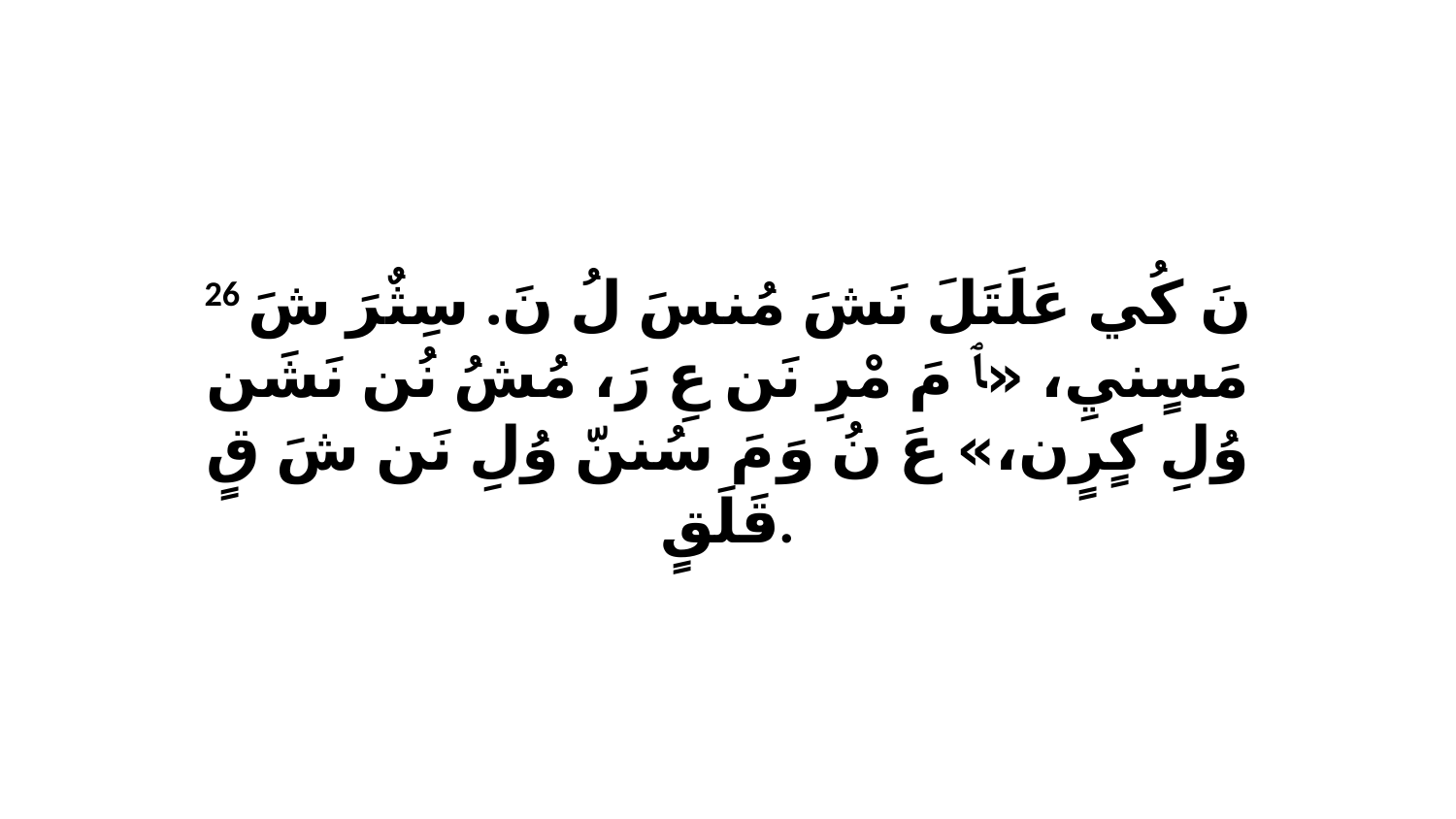

26 نَ كُي عَلَتَلَ نَشَ مُنسَ لُ نَ. سِثٌرَ شَ مَسٍنيِ، «ﭑ مَ مْرِ نَن عِ رَ، مُشُ نُن نَشَن وُلِ كٍرٍن،» عَ نُ وَ مَ سُننّ وُلِ نَن شَ قٍ قَلَقٍ.